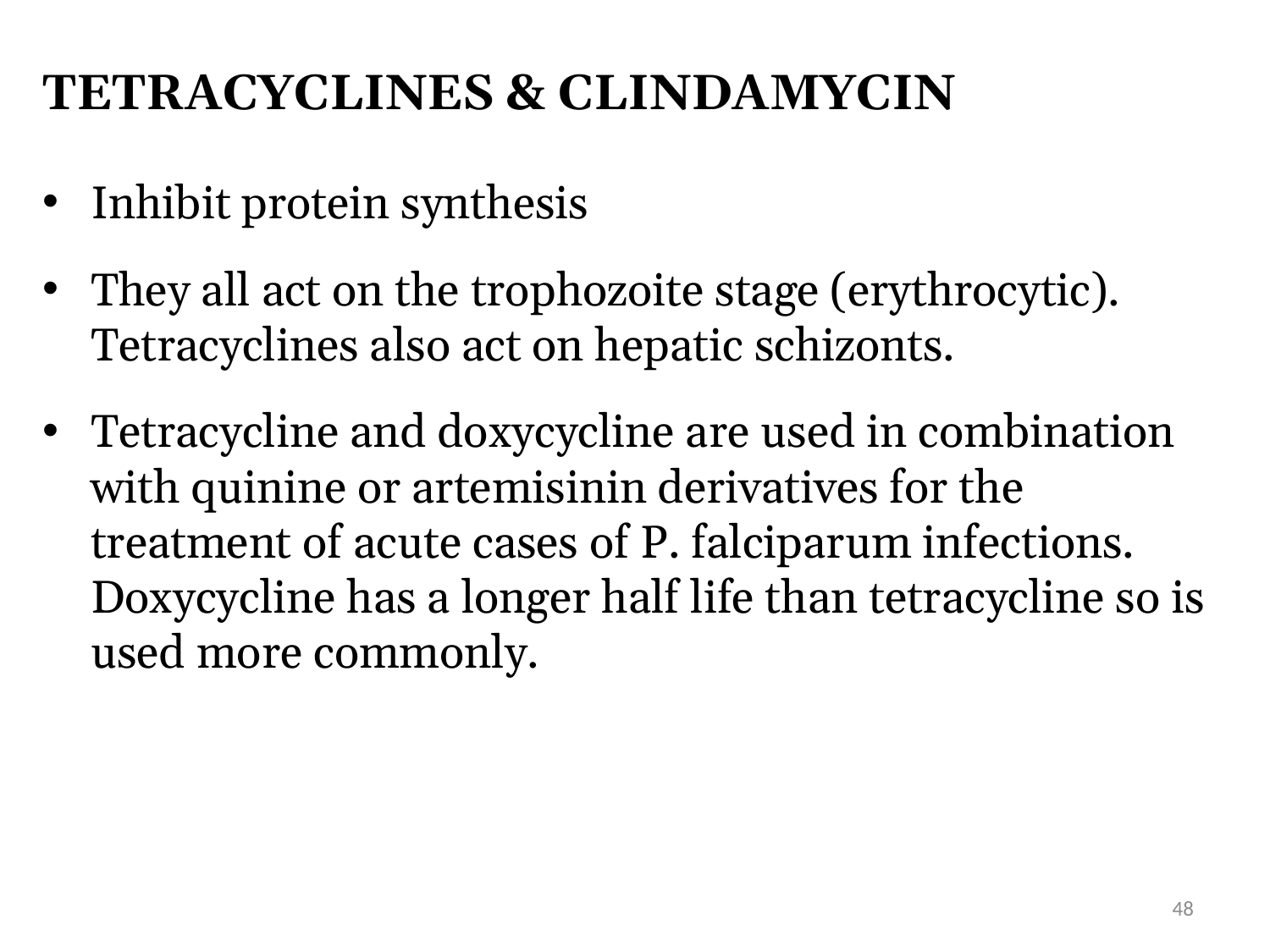

# Tetracyclines & clindamycin
Inhibit protein synthesis
They all act on the trophozoite stage (erythrocytic). Tetracyclines also act on hepatic schizonts.
Tetracycline and doxycycline are used in combination with quinine or artemisinin derivatives for the treatment of acute cases of P. falciparum infections. Doxycycline has a longer half life than tetracycline so is used more commonly.
48